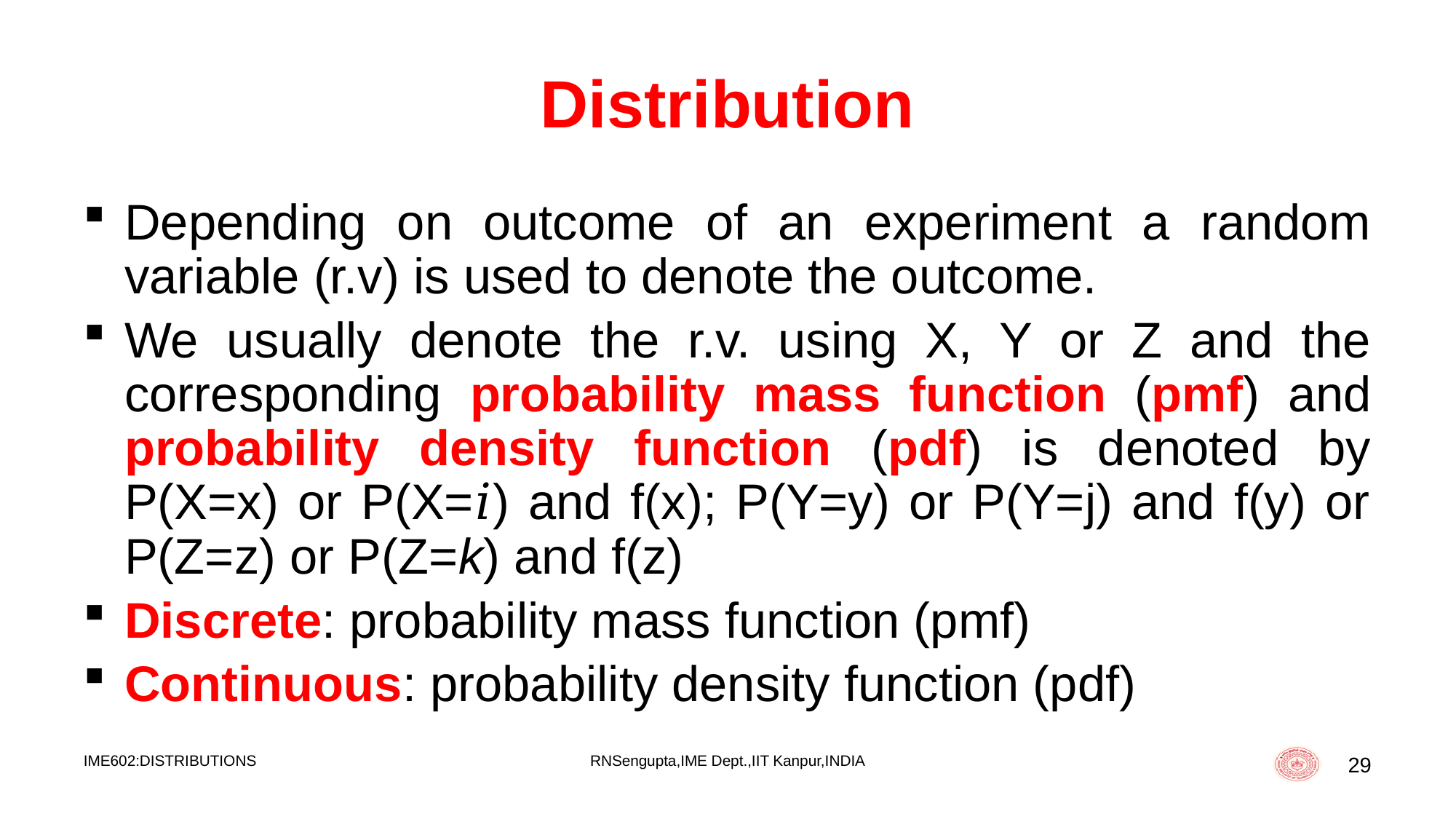

# Distribution
Depending on outcome of an experiment a random variable (r.v) is used to denote the outcome.
We usually denote the r.v. using X, Y or Z and the corresponding probability mass function (pmf) and probability density function (pdf) is denoted by P(X=x) or P(X=𝑖) and f(x); P(Y=y) or P(Y=j) and f(y) or P(Z=z) or P(Z=k) and f(z)
Discrete: probability mass function (pmf)
Continuous: probability density function (pdf)
IME602:DISTRIBUTIONS
RNSengupta,IME Dept.,IIT Kanpur,INDIA
29